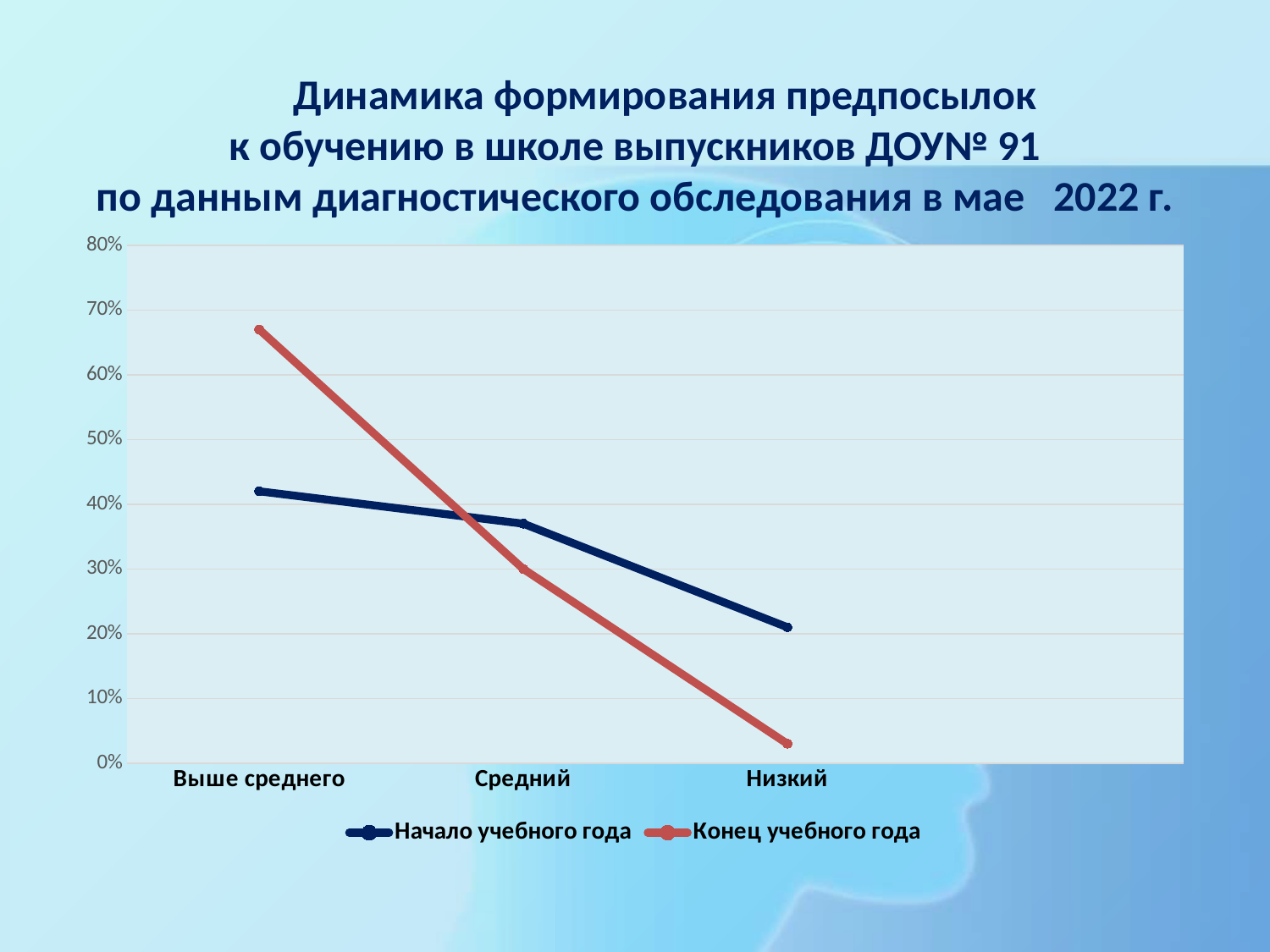

# Динамика формирования предпосылок к обучению в школе выпускников ДОУ№ 91 по данным диагностического обследования в мае   2022 г.

### Chart

| Category | Начало учебного года | Конец учебного года |
|---|---|---|
| Выше среднего | 0.42 | 0.67 |
| Средний | 0.37 | 0.3 |
| Низкий | 0.21 | 0.03 |